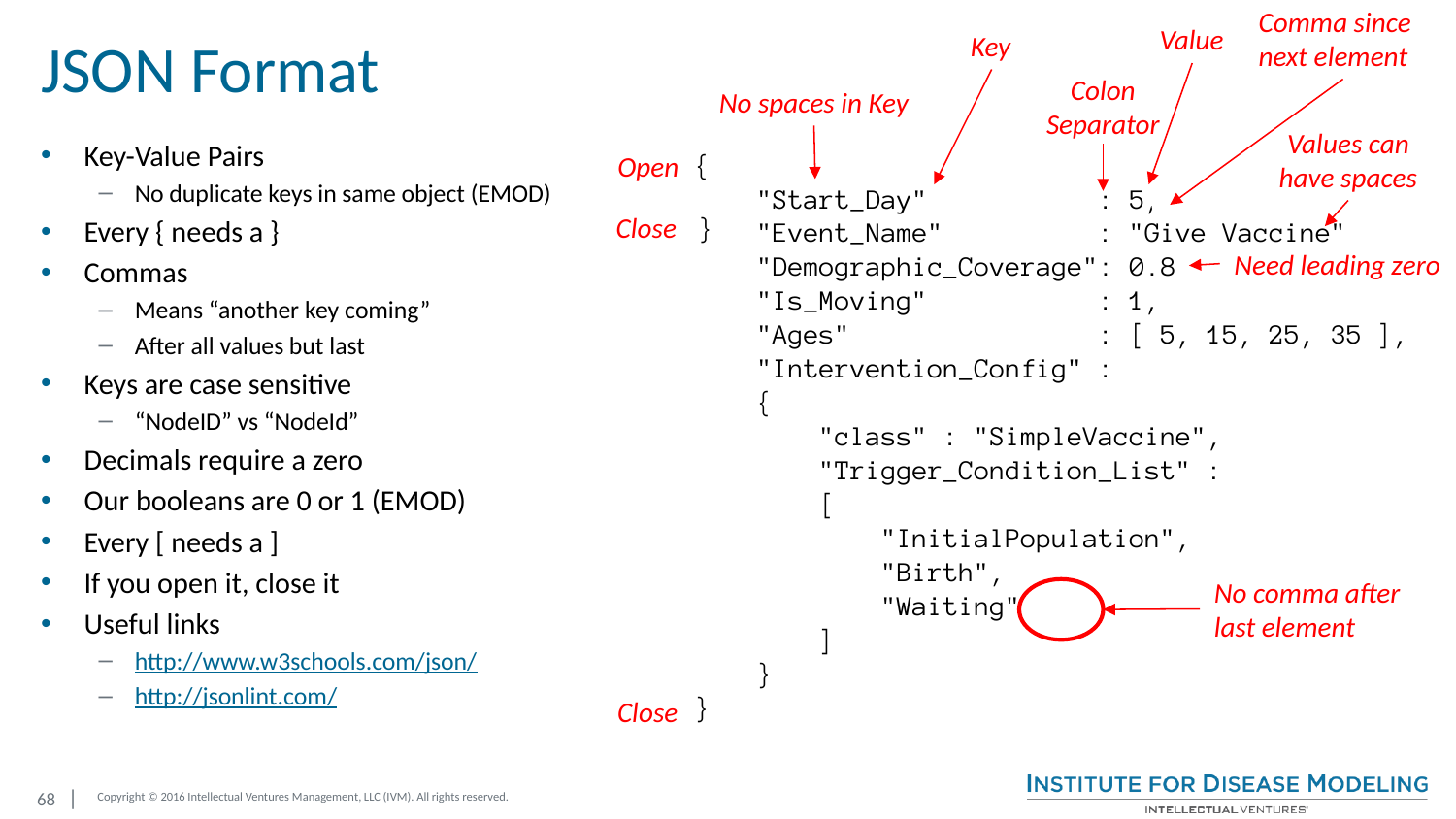

Comma since next element
Value
# JSON Format
Key
Colon
Separator
No spaces in Key
Values can have spaces
Key-Value Pairs
No duplicate keys in same object (EMOD)
Every { needs a }
Commas
Means “another key coming”
After all values but last
Keys are case sensitive
“NodeID” vs “NodeId”
Decimals require a zero
Our booleans are 0 or 1 (EMOD)
Every [ needs a ]
If you open it, close it
Useful links
http://www.w3schools.com/json/
http://jsonlint.com/

{
    "Start_Day"           : 5,
    "Event_Name"          : "Give Vaccine",
    "Demographic_Coverage": 0.8,
    "Is_Moving"           : 1,
    "Ages"                : [ 5, 15, 25, 35 ],
    "Intervention_Config" :
    {
        "class" : "SimpleVaccine",
        "Trigger_Condition_List" :
        [
            "InitialPopulation",
            "Birth",
            "Waiting"
        ]
    }
}
Open

Close
}

Need leading zero

No comma after last element

Close